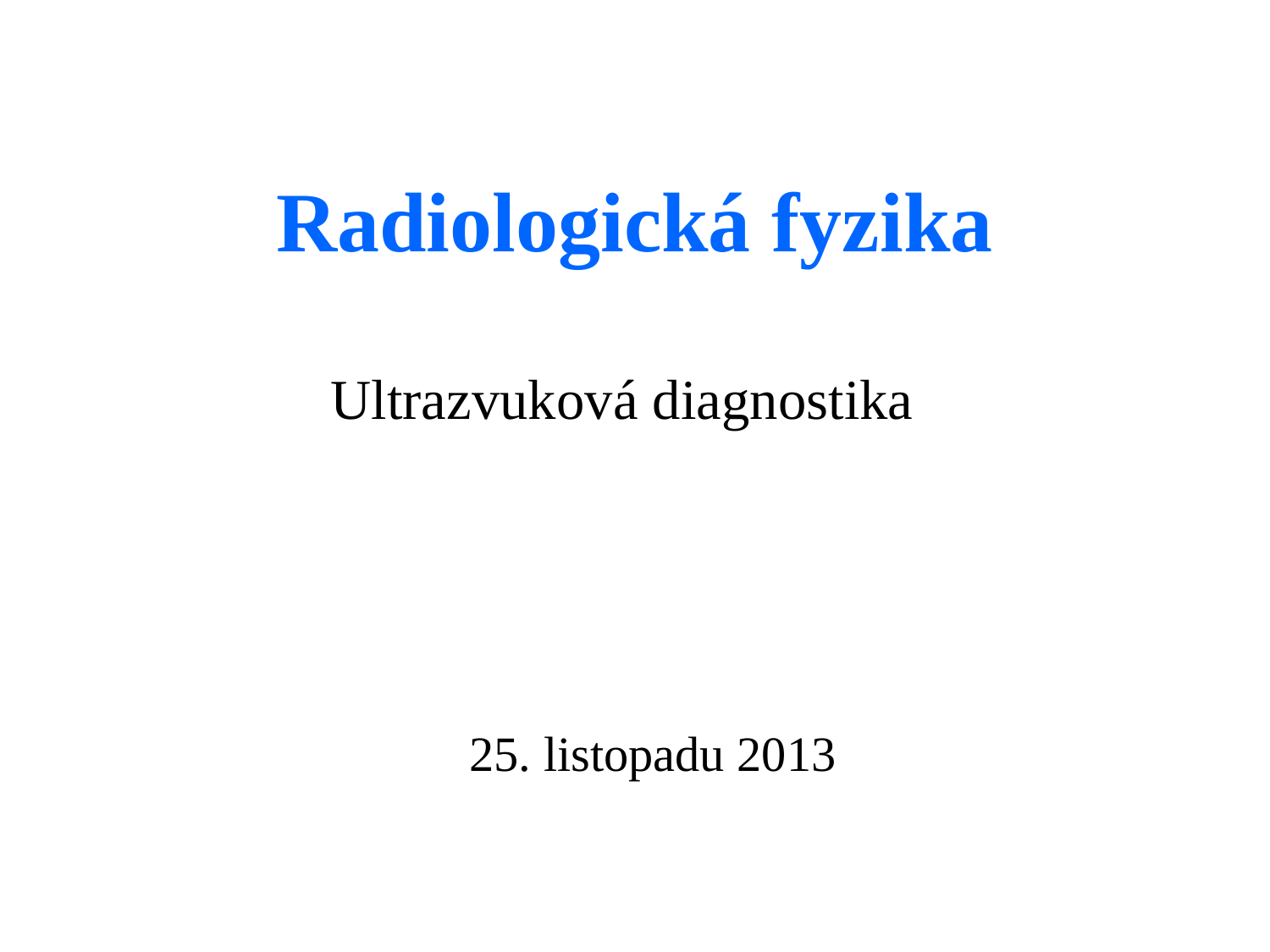

# Radiologická fyzika
Ultrazvuková diagnostika
25. listopadu 2013